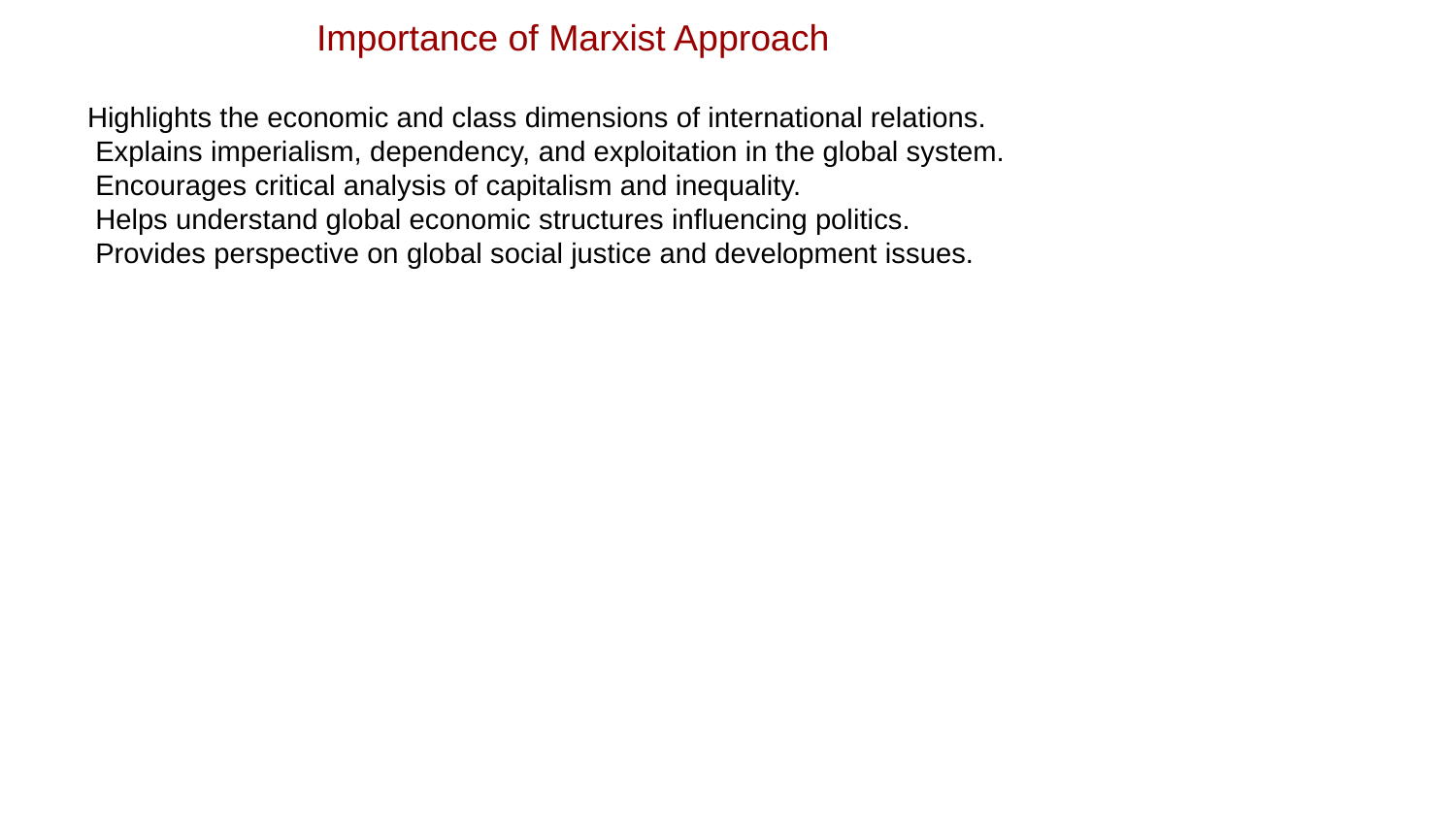

Importance of Marxist Approach

Highlights the economic and class dimensions of international relations.
 Explains imperialism, dependency, and exploitation in the global system.
 Encourages critical analysis of capitalism and inequality.
 Helps understand global economic structures influencing politics.
 Provides perspective on global social justice and development issues.